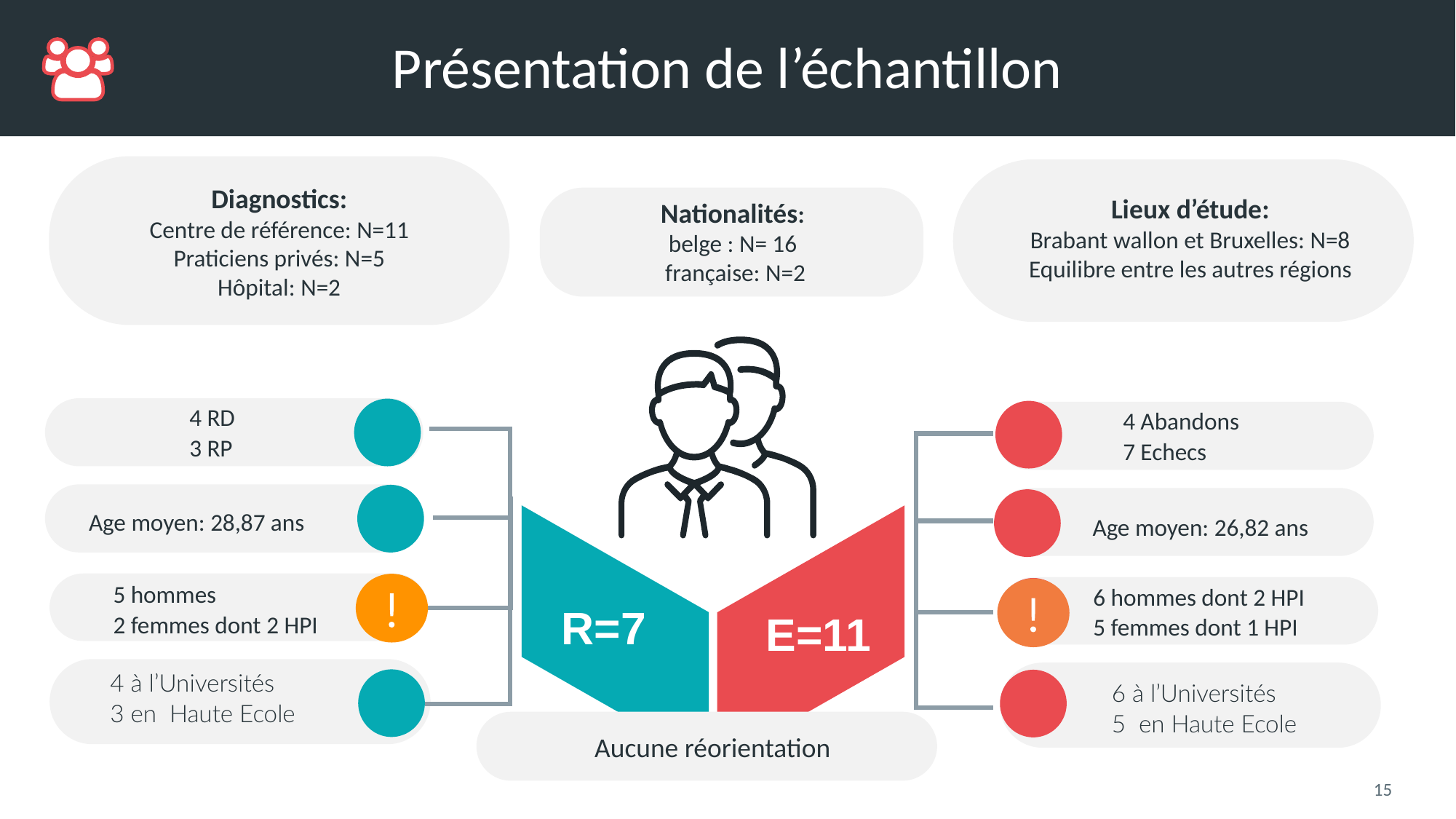

15

Présentation de l’échantillon

Diagnostics:
Centre de référence: N=11
Praticiens privés: N=5
Hôpital: N=2
Lieux d’étude:
Brabant wallon et Bruxelles: N=8
Equilibre entre les autres régions

Nationalités:
belge : N= 16
française: N=2

4 RD
3 RP
4 Abandons
7 Echecs

Age moyen: 28,87 ans

   Age moyen: 26,82 ans

!

!
5 hommes
2 femmes dont 2 HPI
6 hommes dont 2 HPI
5 femmes dont 1 HPI
R=7
E=11

4 à l’Universités
3 en  Haute Ecole

6 à l’Universités
5  en Haute Ecole

Aucune réorientation